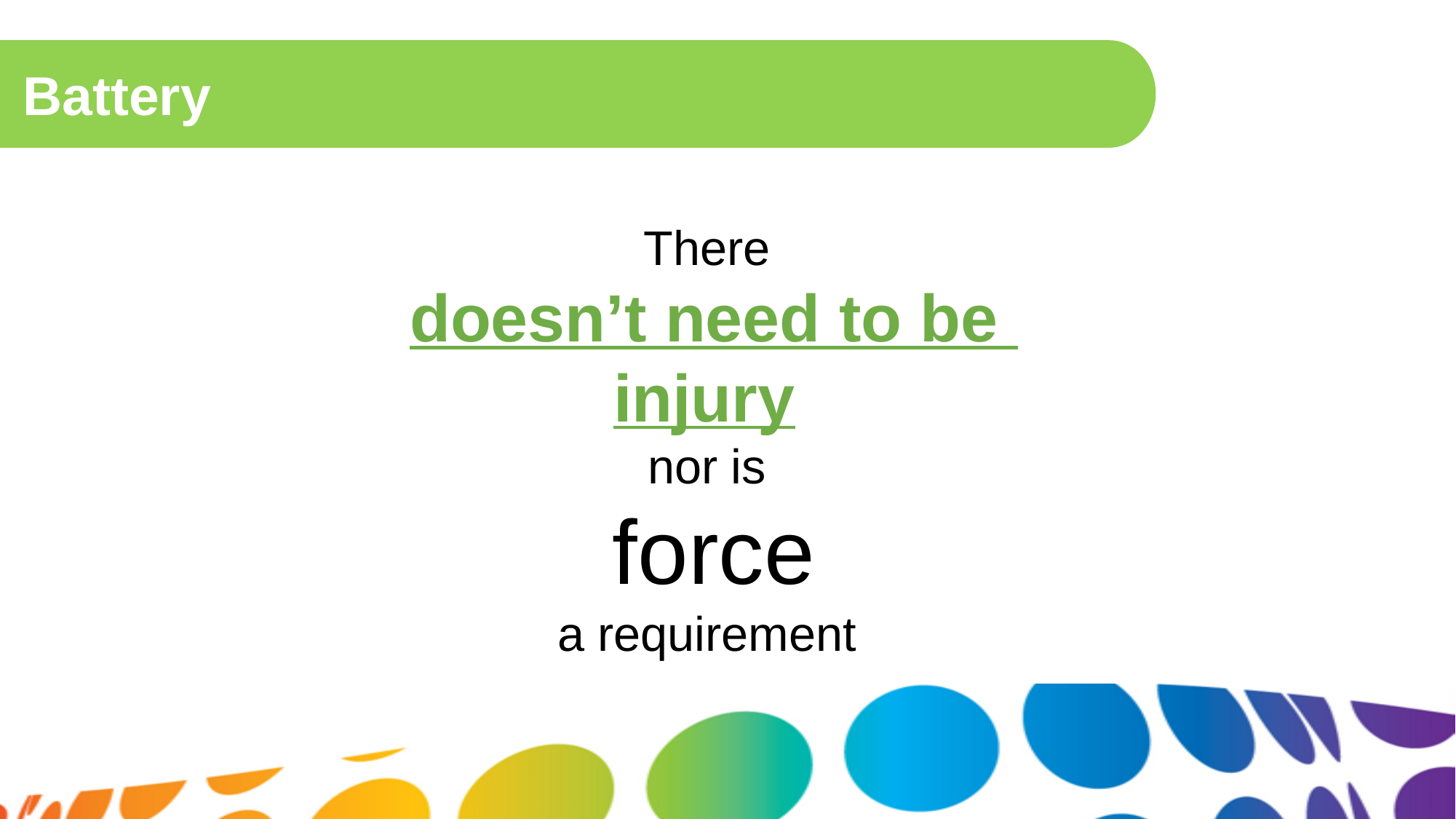

Battery

There
doesn’t need to be
injury
nor is
force
a requirement